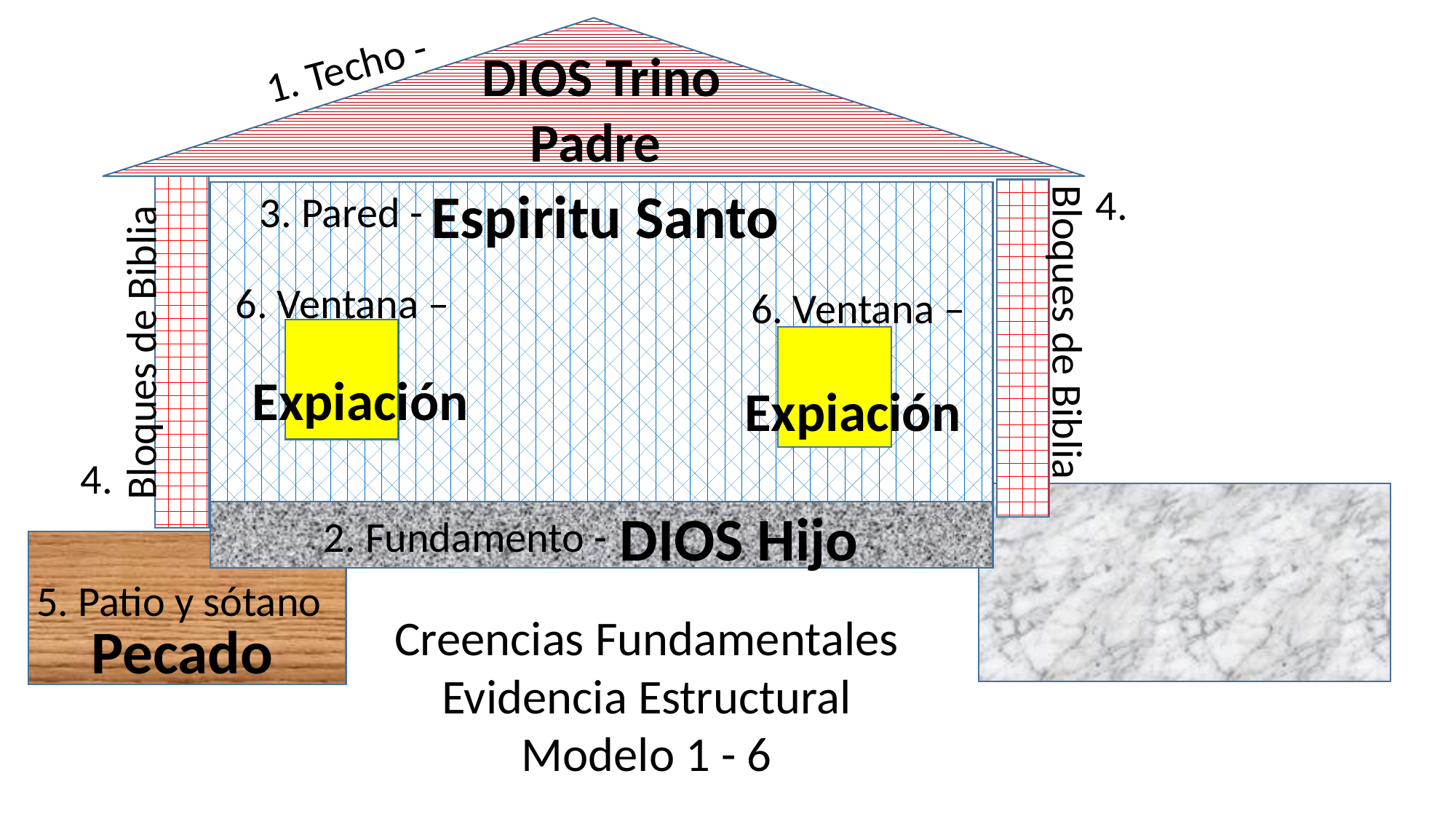

1. Techo -
DIOS Trino
Padre
Espiritu Santo
4.
3. Pared -

6. Ventana –
6. Ventana –
Bloques de Biblia

Bloques de Biblia

Expiación
Expiación
4.

DIOS Hijo

2. Fundamento -

5. Patio y sótano
Creencias Fundamentales
Evidencia Estructural
Modelo 1 - 6
Pecado